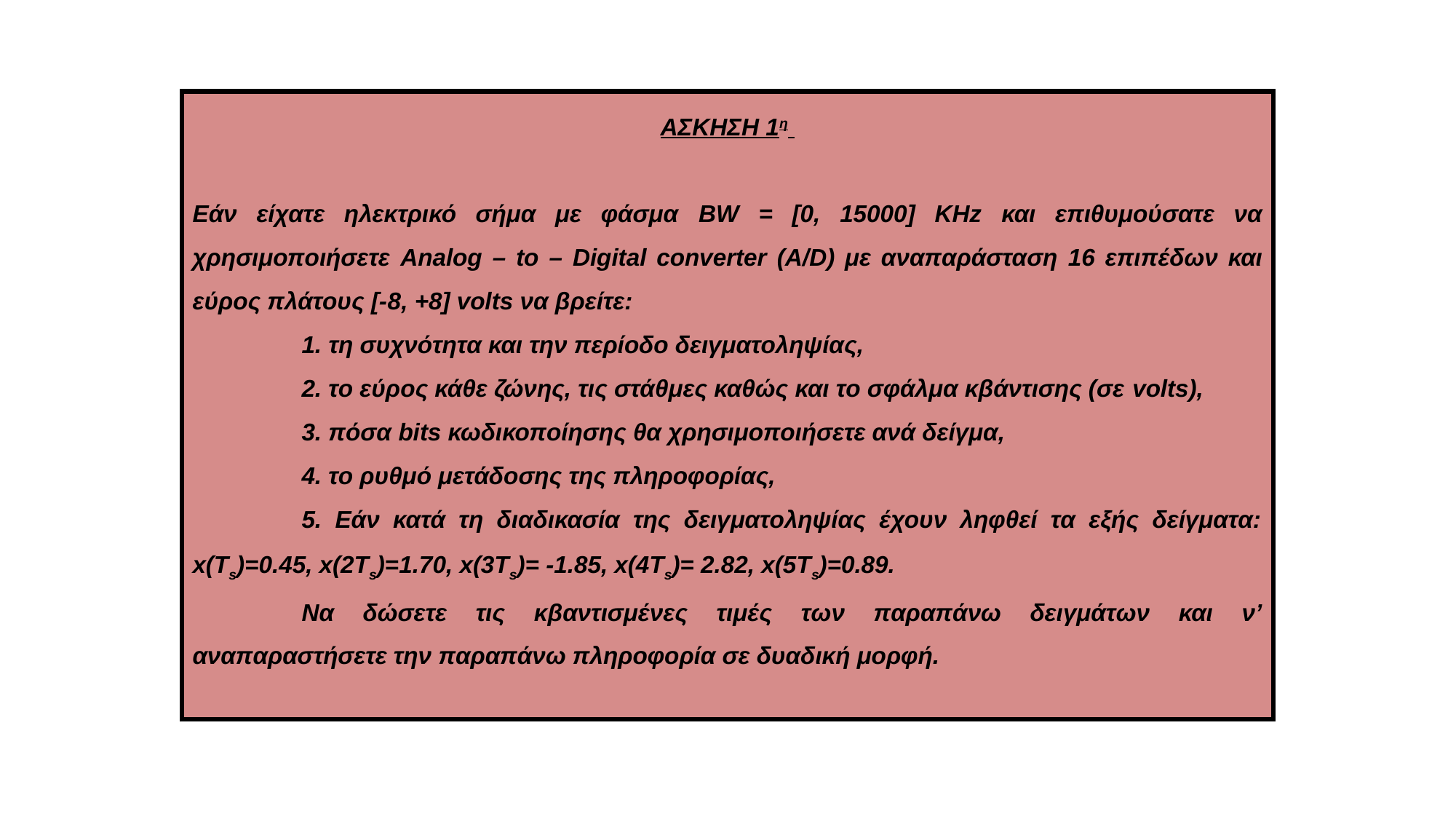

ΑΣΚΗΣΗ 1η

Εάν είχατε ηλεκτρικό σήμα με φάσμα BW = [0, 15000] KHz και επιθυμούσατε να χρησιμοποιήσετε Analog – to – Digital converter (A/D) με αναπαράσταση 16 επιπέδων και εύρος πλάτους [-8, +8] volts να βρείτε:
	1. τη συχνότητα και την περίοδο δειγματοληψίας,
	2. το εύρος κάθε ζώνης, τις στάθμες καθώς και το σφάλμα κβάντισης (σε volts),
	3. πόσα bits κωδικοποίησης θα χρησιμοποιήσετε ανά δείγμα,
	4. το ρυθμό μετάδοσης της πληροφορίας,
	5. Εάν κατά τη διαδικασία της δειγματοληψίας έχουν ληφθεί τα εξής δείγματα: x(Ts)=0.45, x(2Ts)=1.70, x(3Ts)= -1.85, x(4Ts)= 2.82, x(5Ts)=0.89.
	Να δώσετε τις κβαντισμένες τιμές των παραπάνω δειγμάτων και ν’ αναπαραστήσετε την παραπάνω πληροφορία σε δυαδική μορφή.